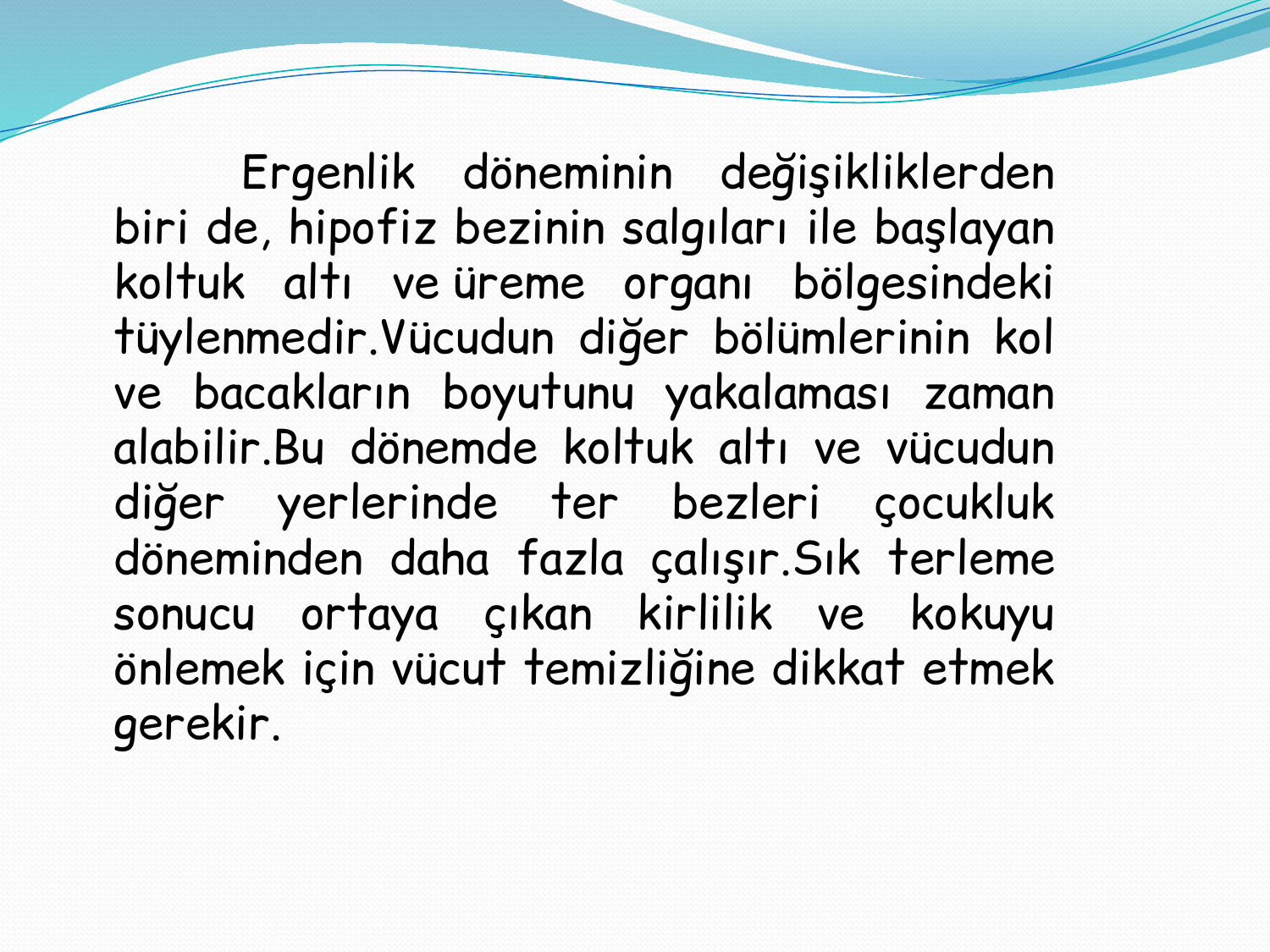

Ergenlik döneminin değişikliklerden biri de, hipofiz bezinin salgıları ile başlayan koltuk altı ve üreme organı bölgesindeki tüylenmedir.Vücudun diğer bölümlerinin kol ve bacakların boyutunu yakalaması zaman alabilir.Bu dönemde koltuk altı ve vücudun diğer yerlerinde ter bezleri çocukluk döneminden daha fazla çalışır.Sık terleme sonucu ortaya çıkan kirlilik ve kokuyu önlemek için vücut temizliğine dikkat etmek gerekir.